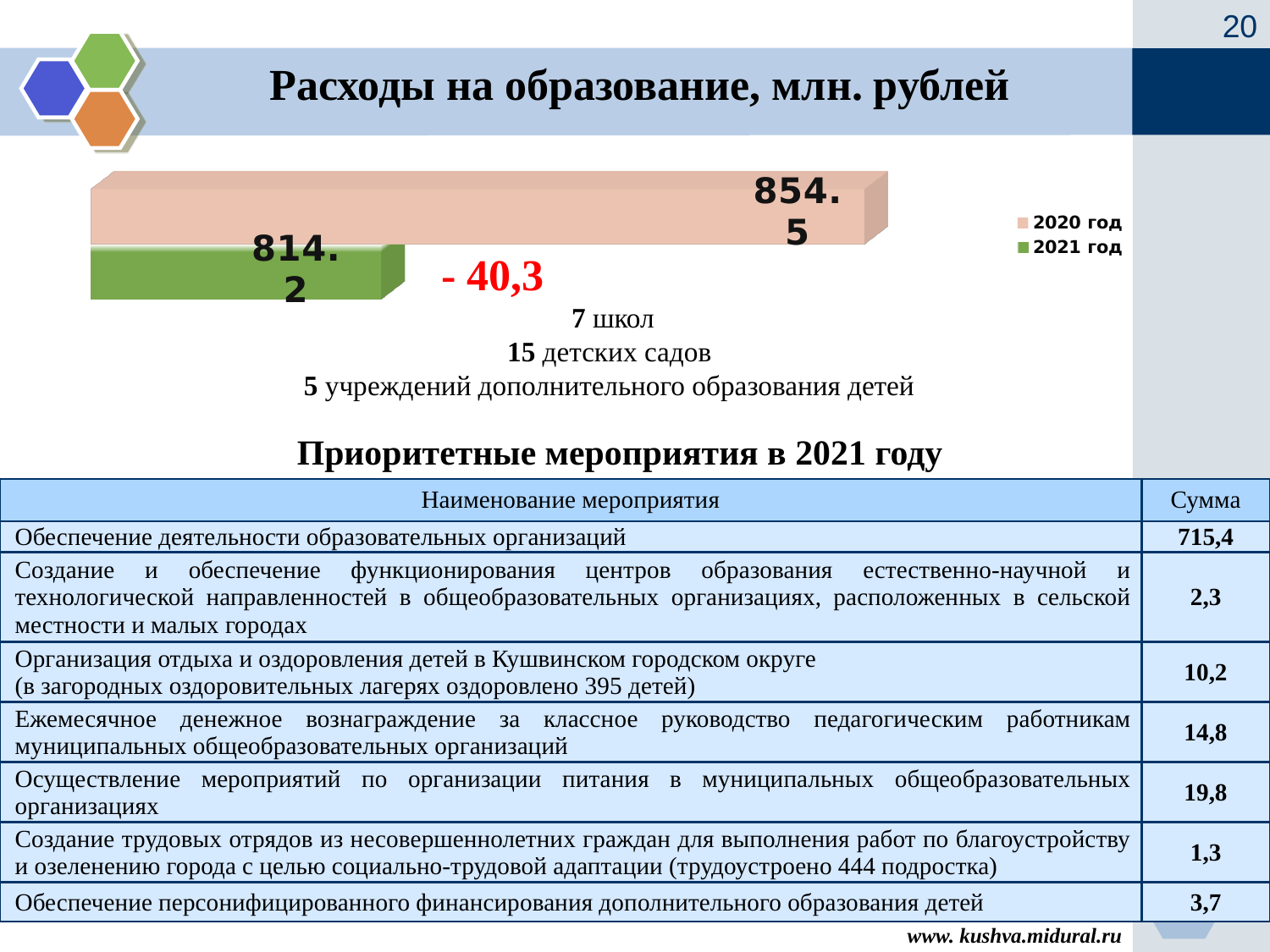

20
Расходы на образование, млн. рублей

[unsupported chart]

- 40,3
  7 школ
 15 детских садов
 5 учреждений дополнительного образования детей

Приоритетные мероприятия в 2021 году
| Наименование мероприятия | Сумма |
| --- | --- |
| Обеспечение деятельности образовательных организаций | 715,4 |
| Создание и обеспечение функционирования центров образования естественно-научной и технологической направленностей в общеобразовательных организациях, расположенных в сельской местности и малых городах | 2,3 |
| Организация отдыха и оздоровления детей в Кушвинском городском округе (в загородных оздоровительных лагерях оздоровлено 395 детей) | 10,2 |
| Ежемесячное денежное вознаграждение за классное руководство педагогическим работникам муниципальных общеобразовательных организаций | 14,8 |
| Осуществление мероприятий по организации питания в муниципальных общеобразовательных организациях | 19,8 |
| Создание трудовых отрядов из несовершеннолетних граждан для выполнения работ по благоустройству и озеленению города с целью социально-трудовой адаптации (трудоустроено 444 подростка) | 1,3 |
| Обеспечение персонифицированного финансирования дополнительного образования детей | 3,7 |
www. kushva.midural.ru

www. kusva.midural.ru